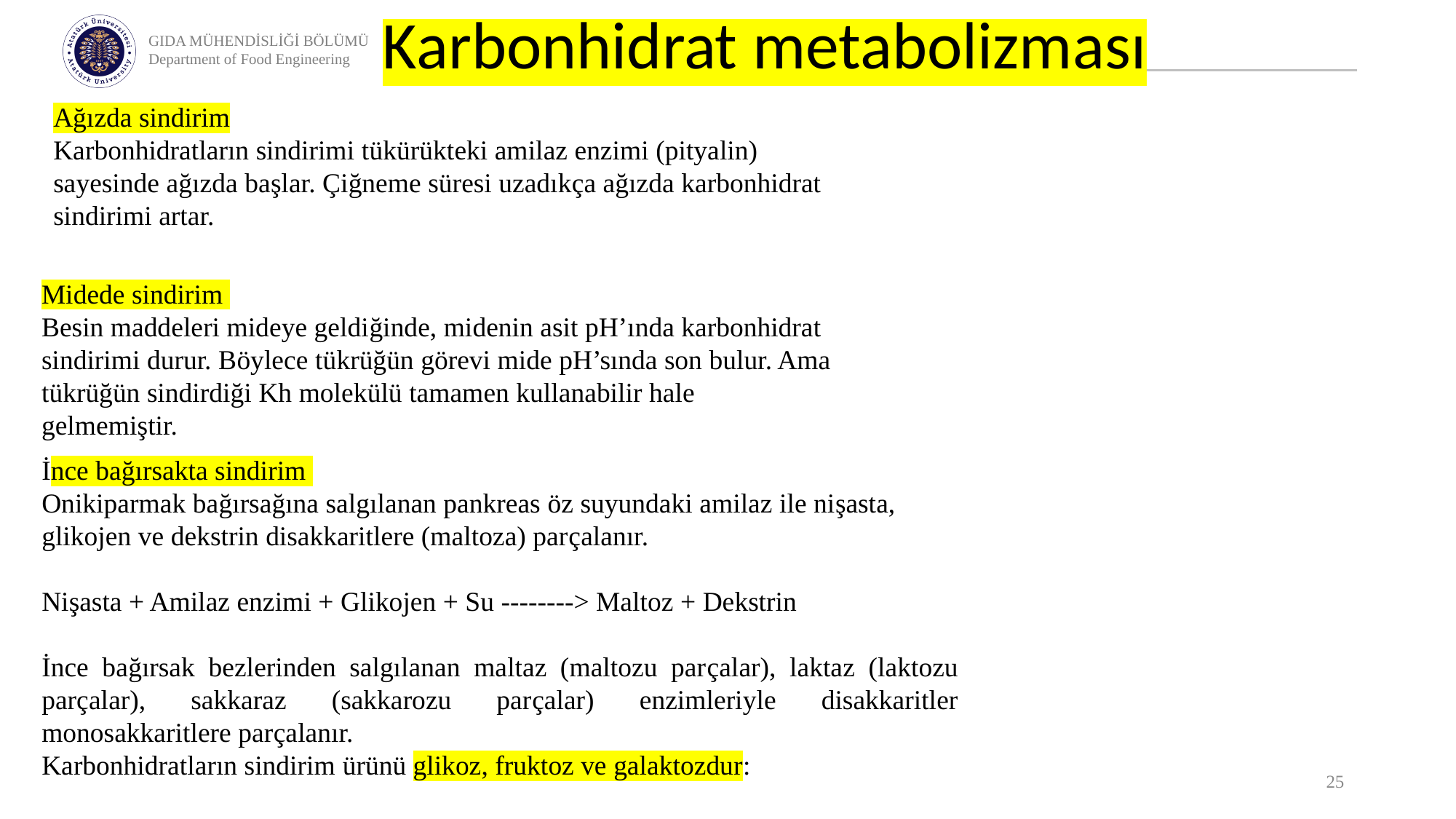

# Karbonhidrat metabolizması
Ağızda sindirim
Karbonhidratların sindirimi tükürükteki amilaz enzimi (pityalin) sayesinde ağızda başlar. Çiğneme süresi uzadıkça ağızda karbonhidrat sindirimi artar.

Midede sindirim
Besin maddeleri mideye geldiğinde, midenin asit pH’ında karbonhidrat sindirimi durur. Böylece tükrüğün görevi mide pH’sında son bulur. Ama tükrüğün sindirdiği Kh molekülü tamamen kullanabilir hale gelmemiştir.
İnce bağırsakta sindirim
Onikiparmak bağırsağına salgılanan pankreas öz suyundaki amilaz ile nişasta, glikojen ve dekstrin disakkaritlere (maltoza) parçalanır.

Nişasta + Amilaz enzimi + Glikojen + Su --------> Maltoz + Dekstrin

İnce bağırsak bezlerinden salgılanan maltaz (maltozu parçalar), laktaz (laktozu parçalar), sakkaraz (sakkarozu parçalar) enzimleriyle disakkaritler monosakkaritlere parçalanır.
Karbonhidratların sindirim ürünü glikoz, fruktoz ve galaktozdur:

25